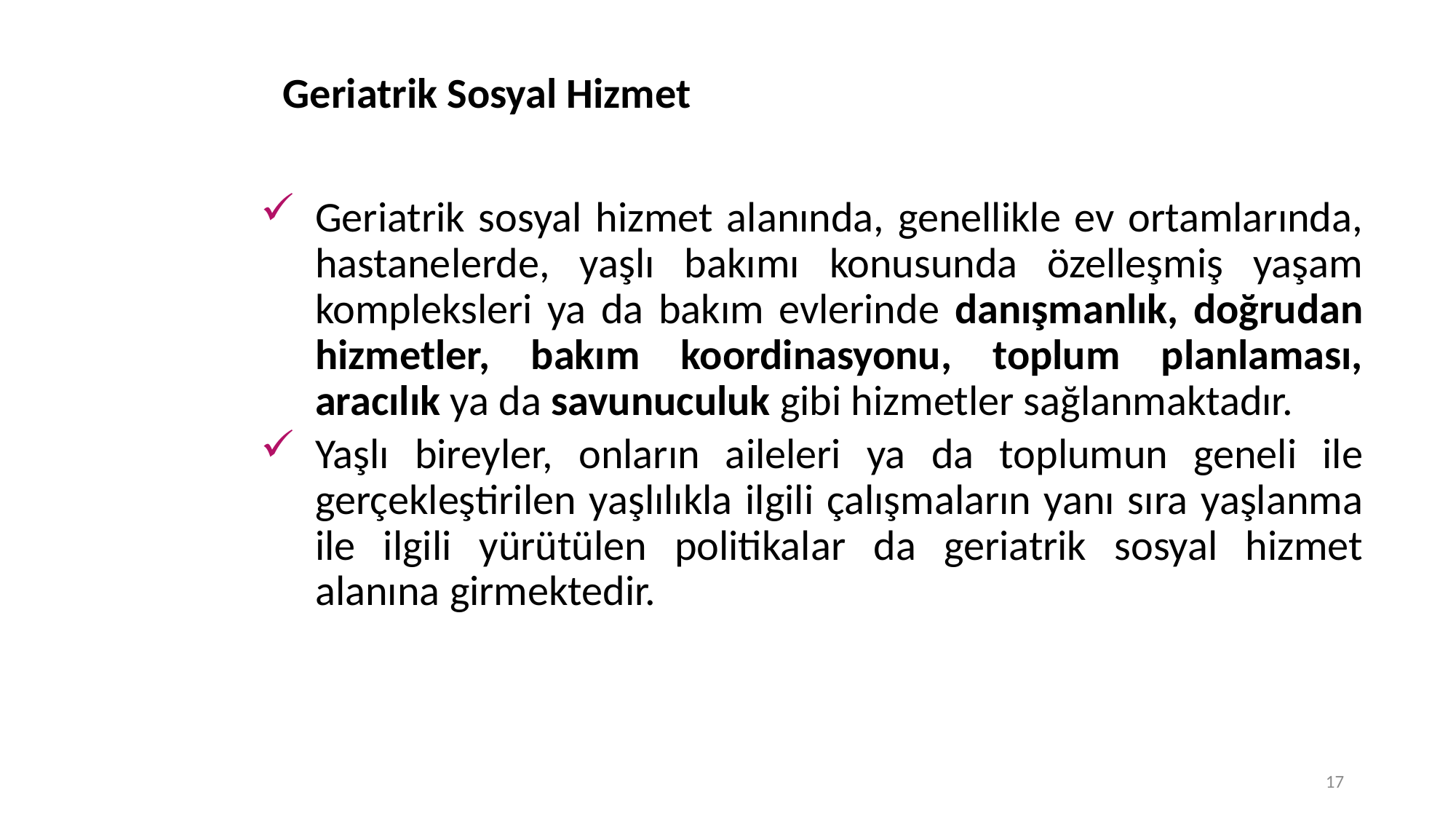

# Geriatrik Sosyal Hizmet
Geriatrik sosyal hizmet alanında, genellikle ev ortamlarında, hastanelerde, yaşlı bakımı konusunda özelleşmiş yaşam kompleksleri ya da bakım evlerinde danışmanlık, doğrudan hizmetler, bakım koordinasyonu, toplum planlaması, aracılık ya da savunuculuk gibi hizmetler sağlanmaktadır.
Yaşlı bireyler, onların aileleri ya da toplumun geneli ile gerçekleştirilen yaşlılıkla ilgili çalışmaların yanı sıra yaşlanma ile ilgili yürütülen politikalar da geriatrik sosyal hizmet alanına girmektedir.

17